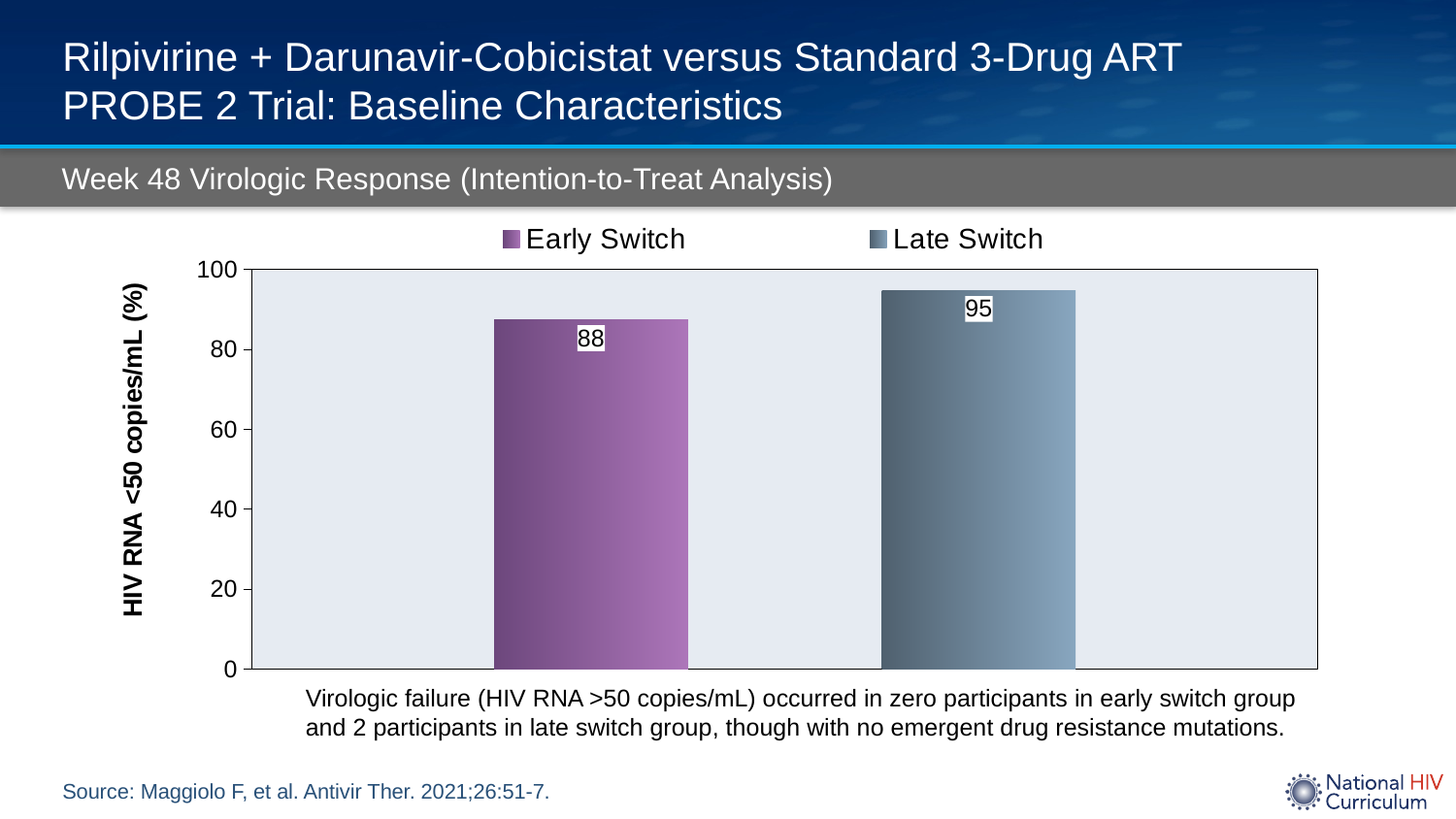

# Rilpivirine + Darunavir-Cobicistat versus Standard 3-Drug ART PROBE 2 Trial: Baseline Characteristics
Week 48 Virologic Response (Intention-to-Treat Analysis)

### Chart

| Category | Early Switch | Late Switch |
|---|---|---|
| ITT | 87.5 | 94.8 |
Virologic failure (HIV RNA >50 copies/mL) occurred in zero participants in early switch group
and 2 participants in late switch group, though with no emergent drug resistance mutations.
Source: Maggiolo F, et al. Antivir Ther. 2021;26:51-7.